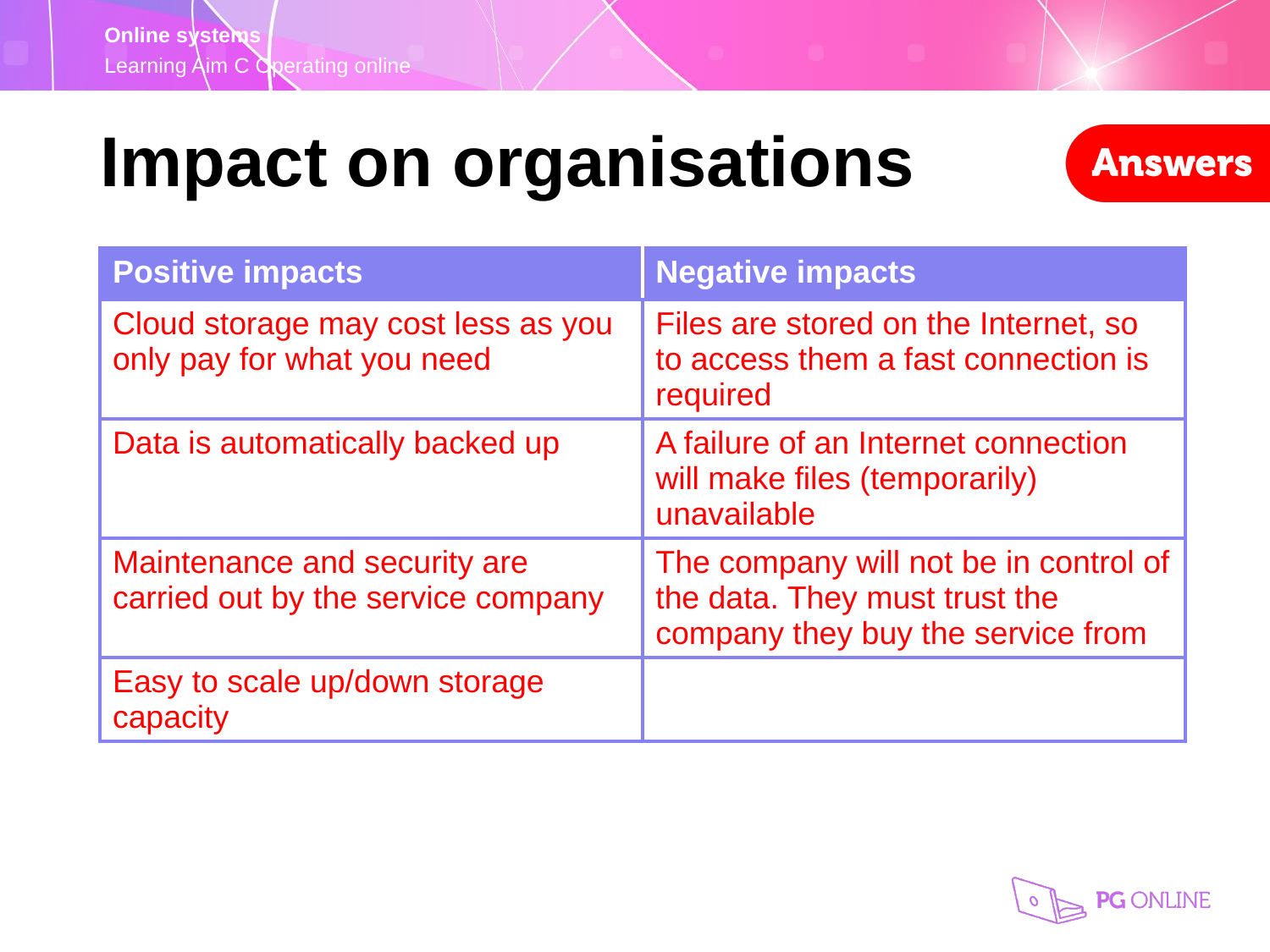

Impact on organisations
| Positive impacts | Negative impacts |
| --- | --- |
| Cloud storage may cost less as you only pay for what you need | Files are stored on the Internet, so to access them a fast connection is required |
| Data is automatically backed up | A failure of an Internet connection will make files (temporarily) unavailable |
| Maintenance and security are carried out by the service company | The company will not be in control of the data. They must trust the company they buy the service from |
| Easy to scale up/down storage capacity |  |